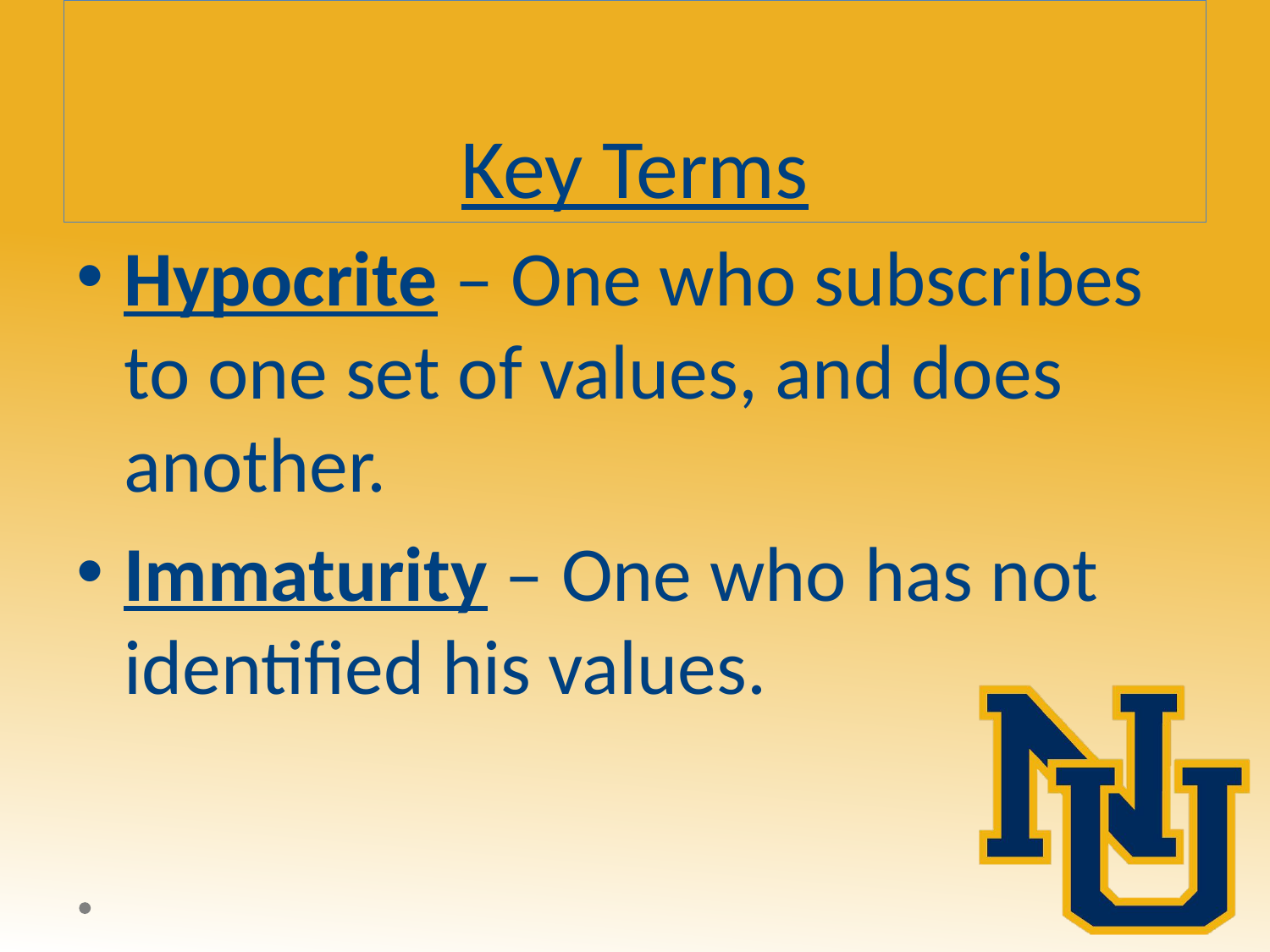

# Key Terms
Hypocrite – One who subscribes to one set of values, and does another.
Immaturity – One who has not identified his values.